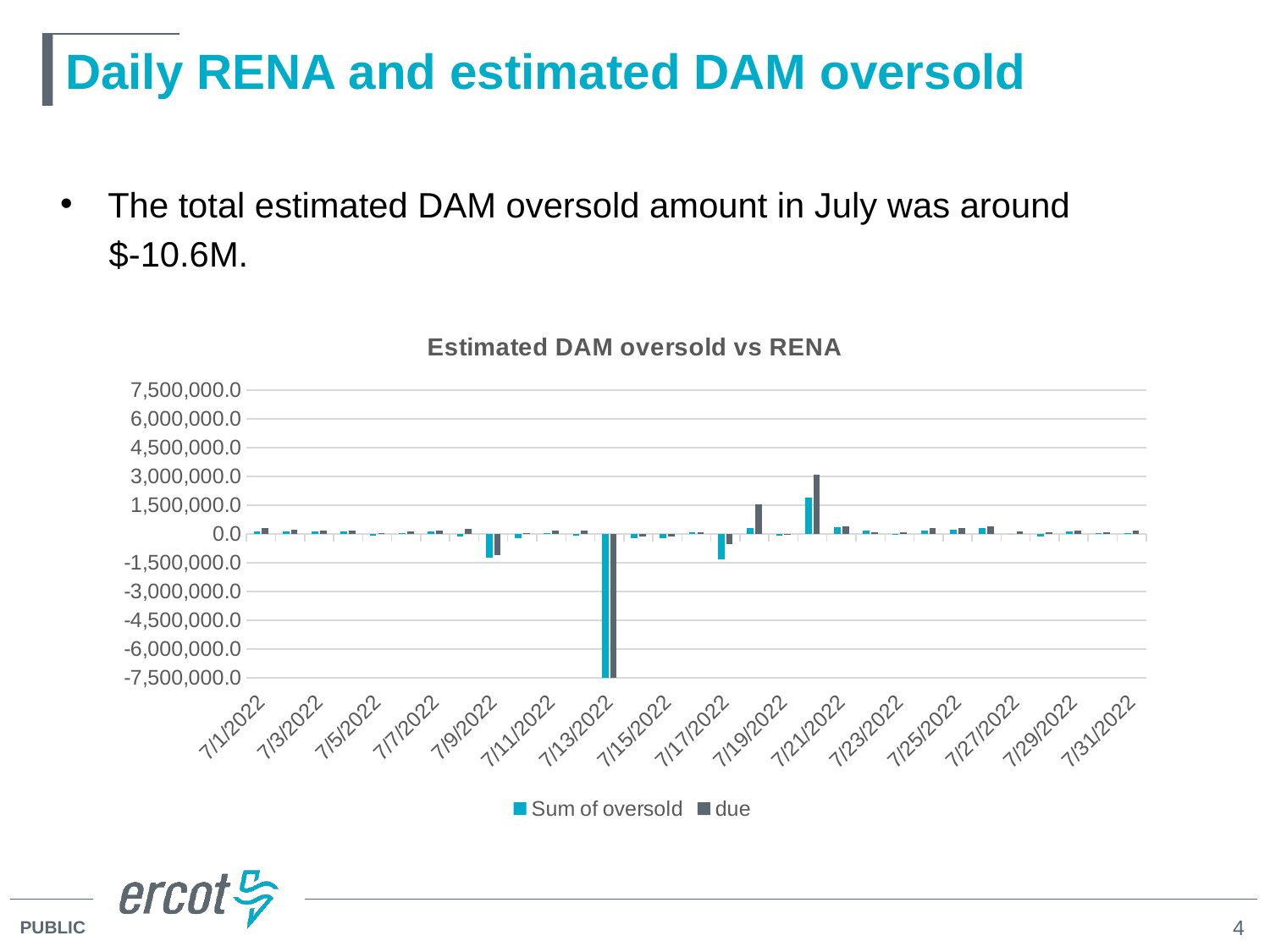

# Daily RENA and estimated DAM oversold
The total estimated DAM oversold amount in July was around
     $-10.6M.

### Chart: Estimated DAM oversold vs RENA

| Category | Sum of oversold | due  |
|---|---|---|
| 44743 | 164100.62000000002 | 304373.8 |
| 44744 | 141152.37 | 209850.08 |
| 44745 | 145786.53 | 169533.7 |
| 44746 | 149264.73999999996 | 196267.08 |
| 44747 | -72077.93999999996 | 54630.45 |
| 44748 | 39770.420000000006 | 145925.17 |
| 44749 | 125177.78000000001 | 180180.2 |
| 44750 | -125280.52999999997 | 268571.79 |
| 44751 | -1223826.8699999996 | -1112190.98 |
| 44752 | -222514.14 | 34278.81 |
| 44753 | 34981.18999999997 | 186568.29 |
| 44754 | -70055.15999999996 | 183079.15 |
| 44755 | -11557302.519999998 | -13119443.93 |
| 44756 | -193301.64 | -118766.84 |
| 44757 | -211278.72 | -130050.37 |
| 44758 | 107556.77000000002 | 90912.48 |
| 44759 | -1331392.6300000004 | -539360.14 |
| 44760 | 330323.63999999966 | 1558015.59 |
| 44761 | -80875.10999999993 | 27949.38 |
| 44762 | 1899928.3399999999 | 3077344.41 |
| 44763 | 352044.0800000001 | 406481.07 |
| 44764 | 179846.19999999998 | 119124.62 |
| 44765 | -15745.900000000029 | 90751.33 |
| 44766 | 186527.08000000002 | 341009.95 |
| 44767 | 215583.32999999996 | 303558.18 |
| 44768 | 326225.1900000001 | 419969.72 |
| 44769 | 825.9899999999956 | 136836.71 |
| 44770 | -103226.02999999998 | 90095.83 |
| 44771 | 121665.47000000003 | 179302.78 |
| 44772 | 43238.56999999999 | 78783.51 |
| 44773 | 38449.04000000001 | 183565.25 |